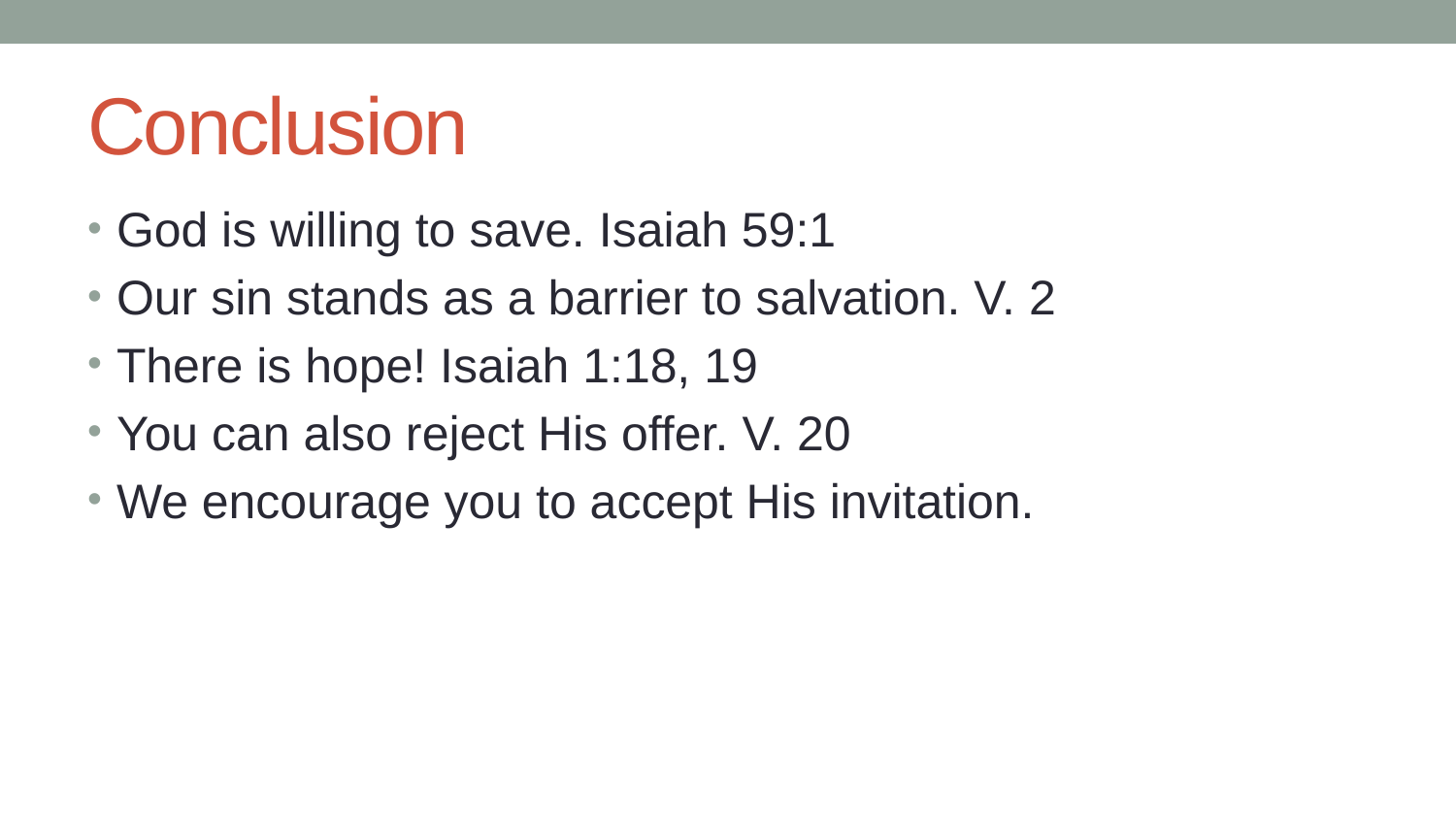

# Conclusion
God is willing to save. Isaiah 59:1
Our sin stands as a barrier to salvation. V. 2
There is hope! Isaiah 1:18, 19
You can also reject His offer. V. 20
We encourage you to accept His invitation.